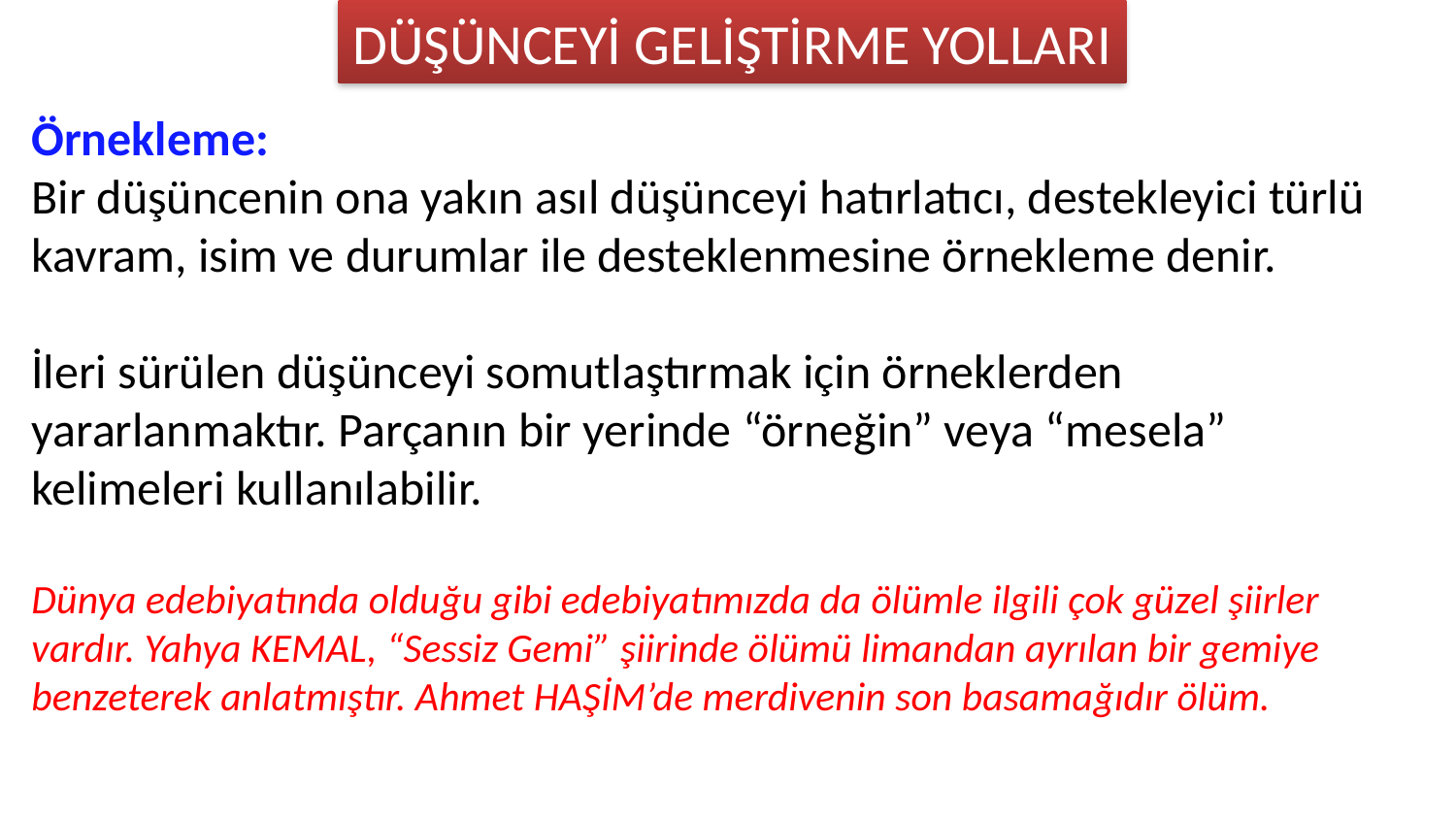

DÜŞÜNCEYİ GELİŞTİRME YOLLARI
Örnekleme:
Bir düşüncenin ona yakın asıl düşünceyi hatırlatıcı, destekleyici türlü kavram, isim ve durumlar ile desteklenmesine örnekleme denir.

İleri sürülen düşünceyi somutlaştırmak için örneklerden yararlanmaktır. Parçanın bir yerinde “örneğin” veya “mesela” kelimeleri kullanılabilir.

Dünya edebiyatında olduğu gibi edebiyatımızda da ölümle ilgili çok güzel şiirler vardır. Yahya KEMAL, “Sessiz Gemi” şiirinde ölümü limandan ayrılan bir gemiye benzeterek anlatmıştır. Ahmet HAŞİM’de merdivenin son basamağıdır ölüm.